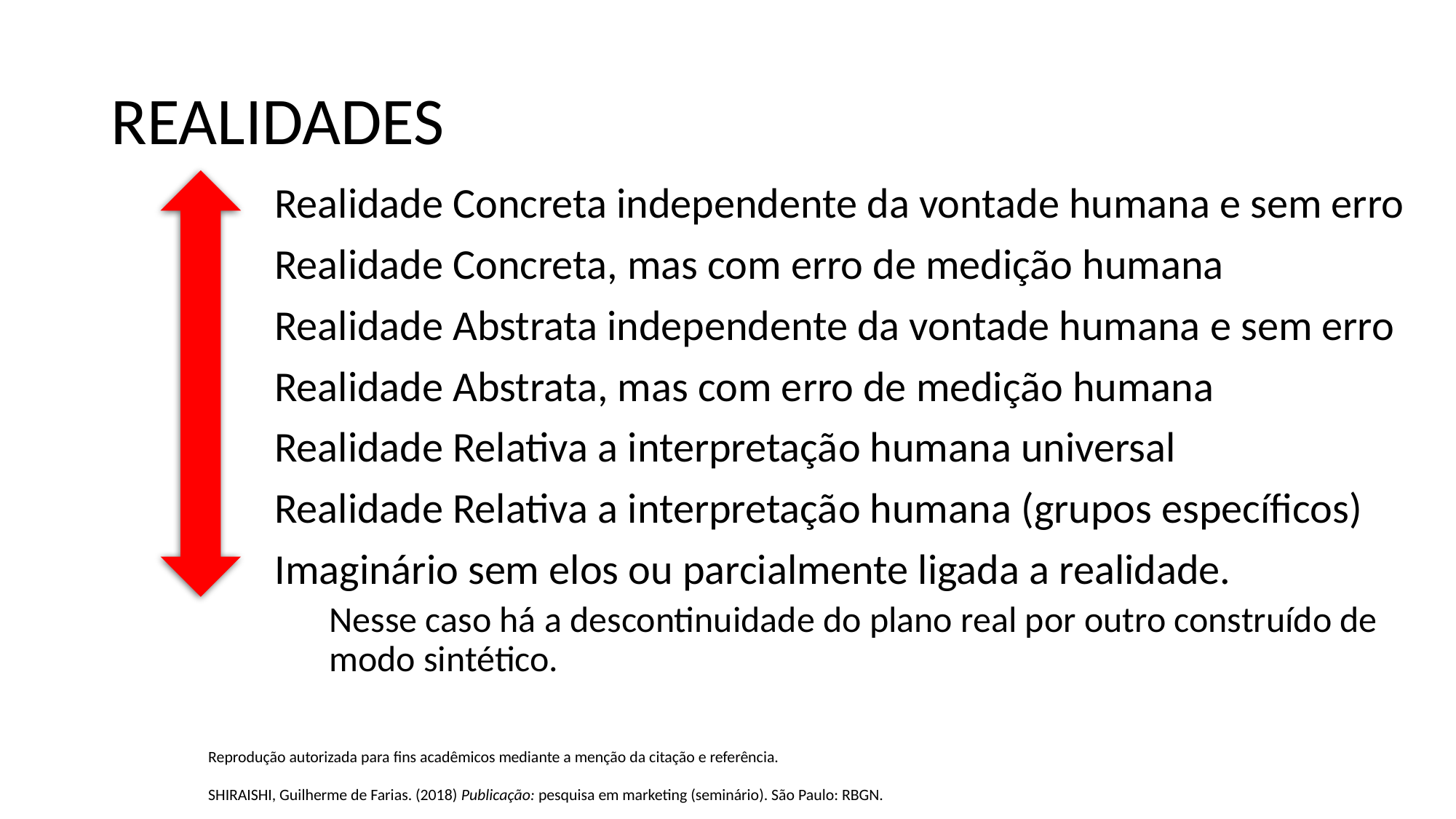

# REALIDADES

Realidade Concreta independente da vontade humana e sem erro
Realidade Concreta, mas com erro de medição humana
Realidade Abstrata independente da vontade humana e sem erro
Realidade Abstrata, mas com erro de medição humana
Realidade Relativa a interpretação humana universal
Realidade Relativa a interpretação humana (grupos específicos)
Imaginário sem elos ou parcialmente ligada a realidade.
Nesse caso há a descontinuidade do plano real por outro construído de modo sintético.
Reprodução autorizada para fins acadêmicos mediante a menção da citação e referência.

SHIRAISHI, Guilherme de Farias. (2018) Publicação: pesquisa em marketing (seminário). São Paulo: RBGN.